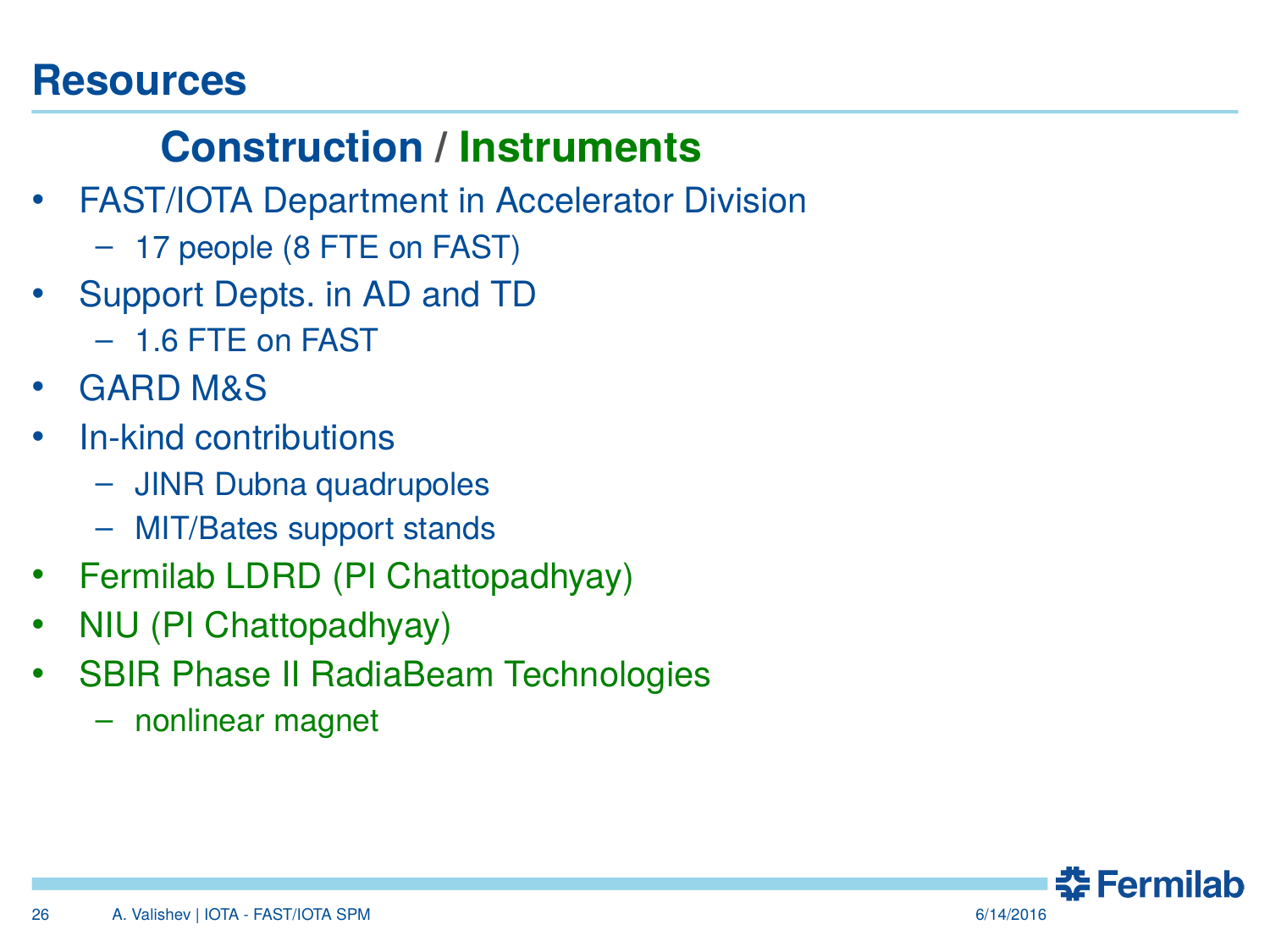

# Resources
Construction / Instruments
FAST/IOTA Department in Accelerator Division
17 people (8 FTE on FAST)
Support Depts. in AD and TD
1.6 FTE on FAST
GARD M&S
In-kind contributions
JINR Dubna quadrupoles
MIT/Bates support stands
Fermilab LDRD (PI Chattopadhyay)
NIU (PI Chattopadhyay)
SBIR Phase II RadiaBeam Technologies
nonlinear magnet

26
A. Valishev | IOTA - FAST/IOTA SPM
6/14/2016